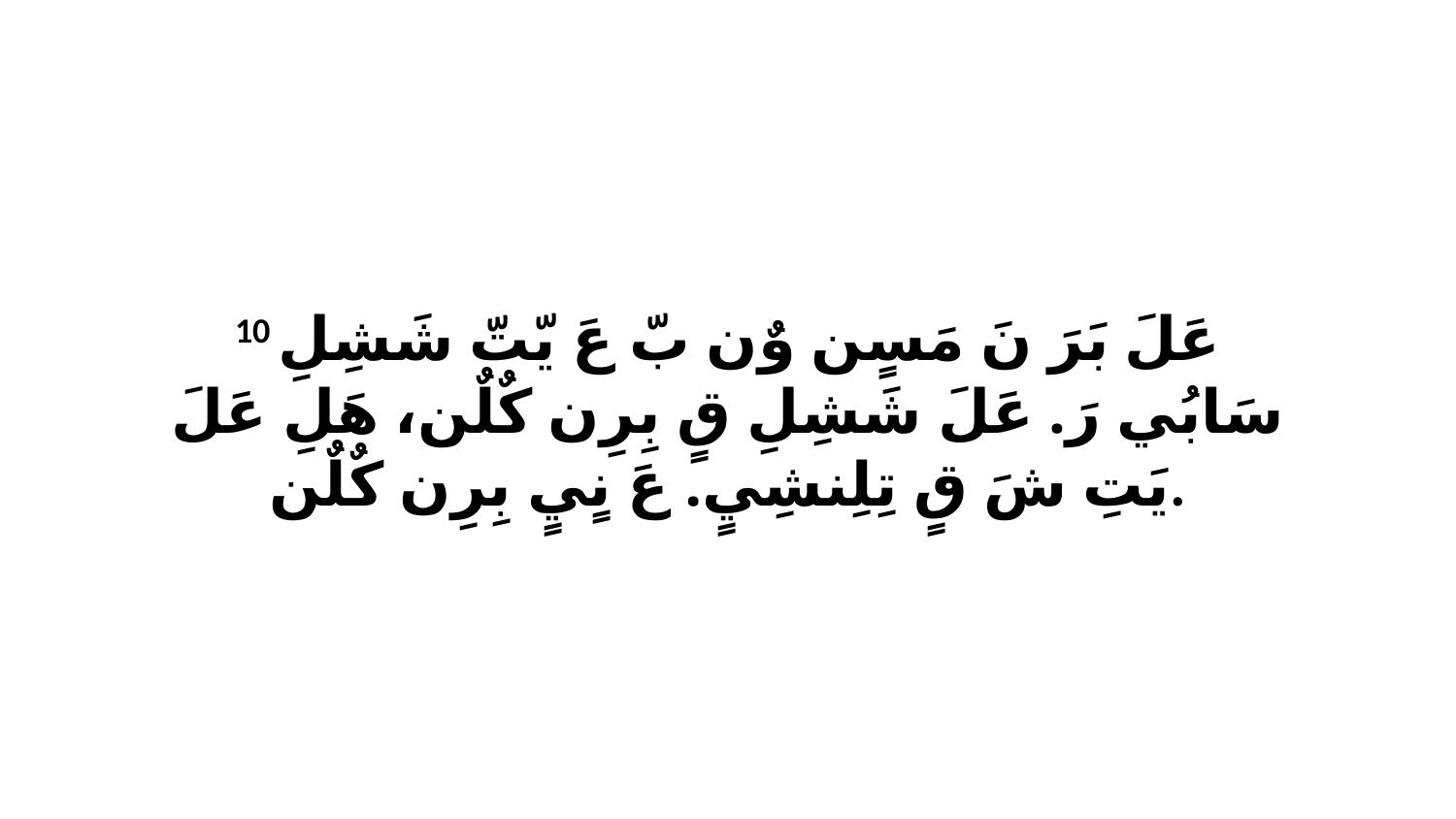

10 عَلَ بَرَ نَ مَسٍن وٌن بّ عَ يّتّ شَشِلِ سَابُي رَ. عَلَ شَشِلِ قٍ بِرِن كٌلٌن، هَلِ عَلَ يَتِ شَ قٍ تِلِنشِيٍ. عَ نٍيٍ بِرِن كٌلٌن.